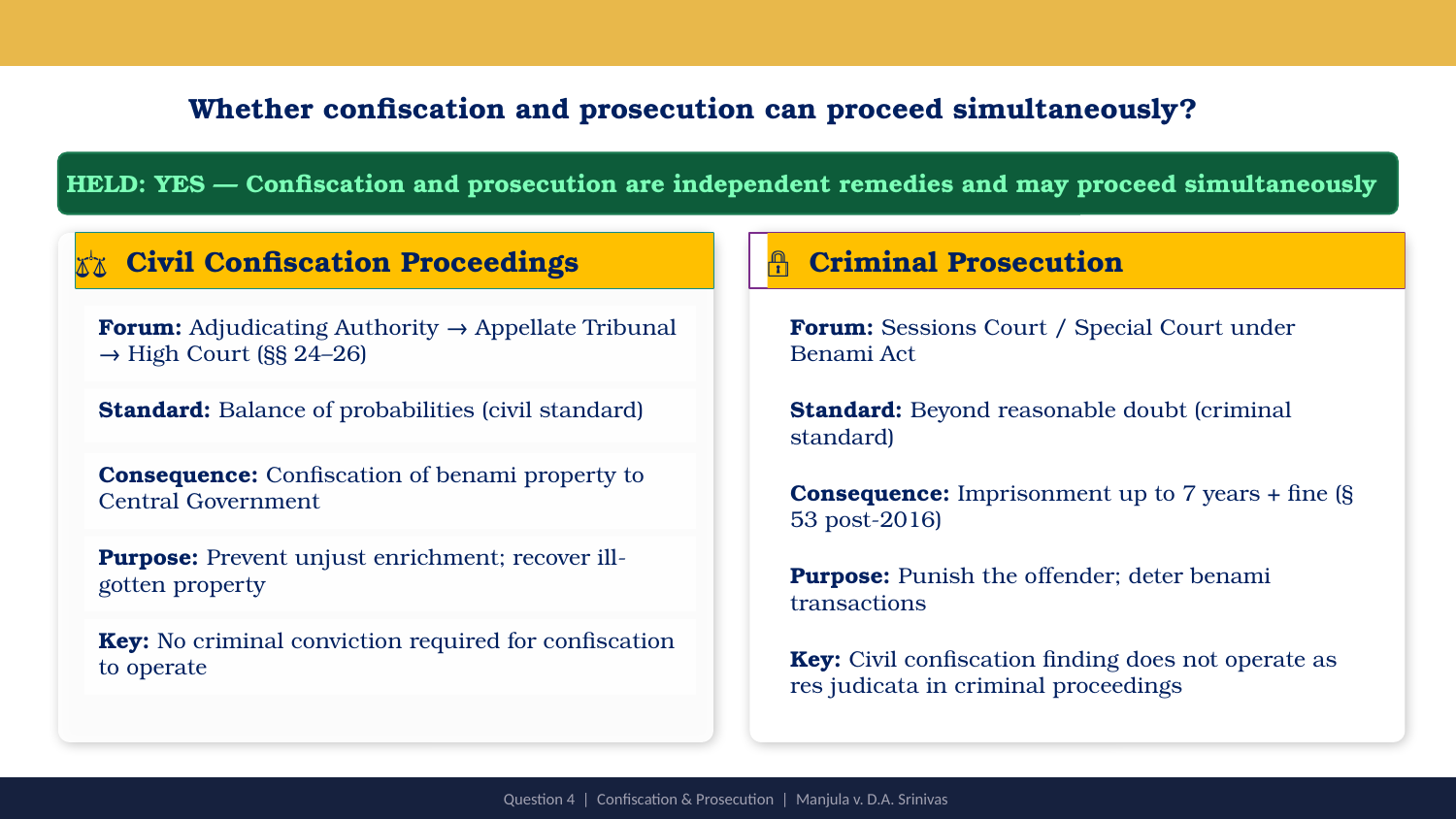

Whether confiscation and prosecution can proceed simultaneously?

HELD: YES — Confiscation and prosecution are independent remedies and may proceed simultaneously

⚖  Civil Confiscation Proceedings

🔒  Criminal Prosecution
Forum: Adjudicating Authority → Appellate Tribunal → High Court (§§ 24–26)
Forum: Sessions Court / Special Court under Benami Act
Standard: Balance of probabilities (civil standard)
Standard: Beyond reasonable doubt (criminal standard)
Consequence: Confiscation of benami property to Central Government
Consequence: Imprisonment up to 7 years + fine (§ 53 post-2016)
Purpose: Prevent unjust enrichment; recover ill-gotten property
Purpose: Punish the offender; deter benami transactions
Key: No criminal conviction required for confiscation to operate
Key: Civil confiscation finding does not operate as res judicata in criminal proceedings

Question 4  |  Confiscation & Prosecution  |  Manjula v. D.A. Srinivas